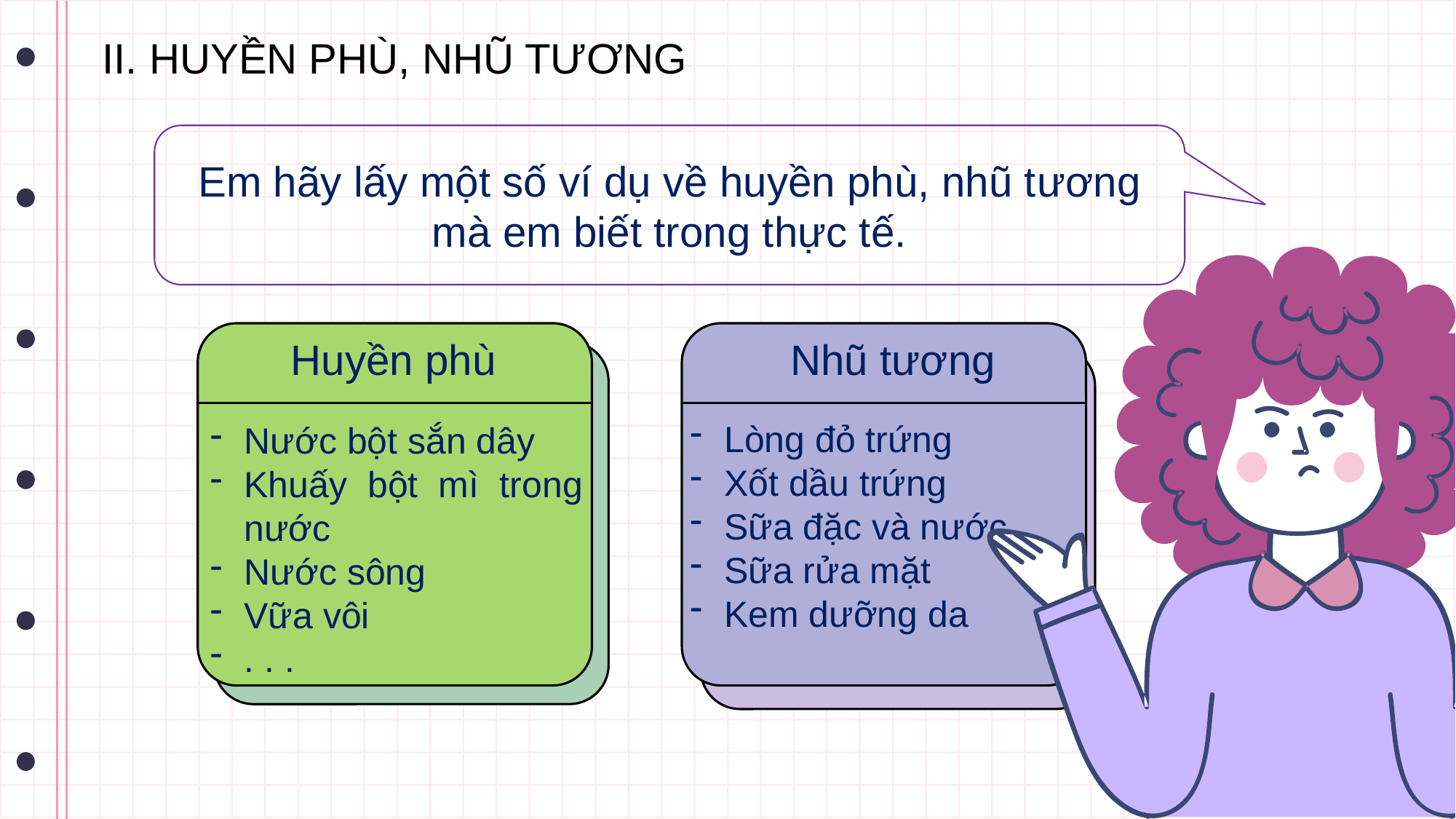

II. HUYỀN PHÙ, NHŨ TƯƠNG
Em hãy lấy một số ví dụ về huyền phù, nhũ tương mà em biết trong thực tế.

Nhũ tương
Huyền phù

Lòng đỏ trứng
Xốt dầu trứng
Sữa đặc và nước
Sữa rửa mặt
Kem dưỡng da

Nước bột sắn dây
Khuấy bột mì trong nước
Nước sông
Vữa vôi
. . .
Trong sữa có nhiều các hạt lơ lửng trong chất lỏng để lâu sẽ bị lắng đọng nên phải lắc đều trước khi uống.